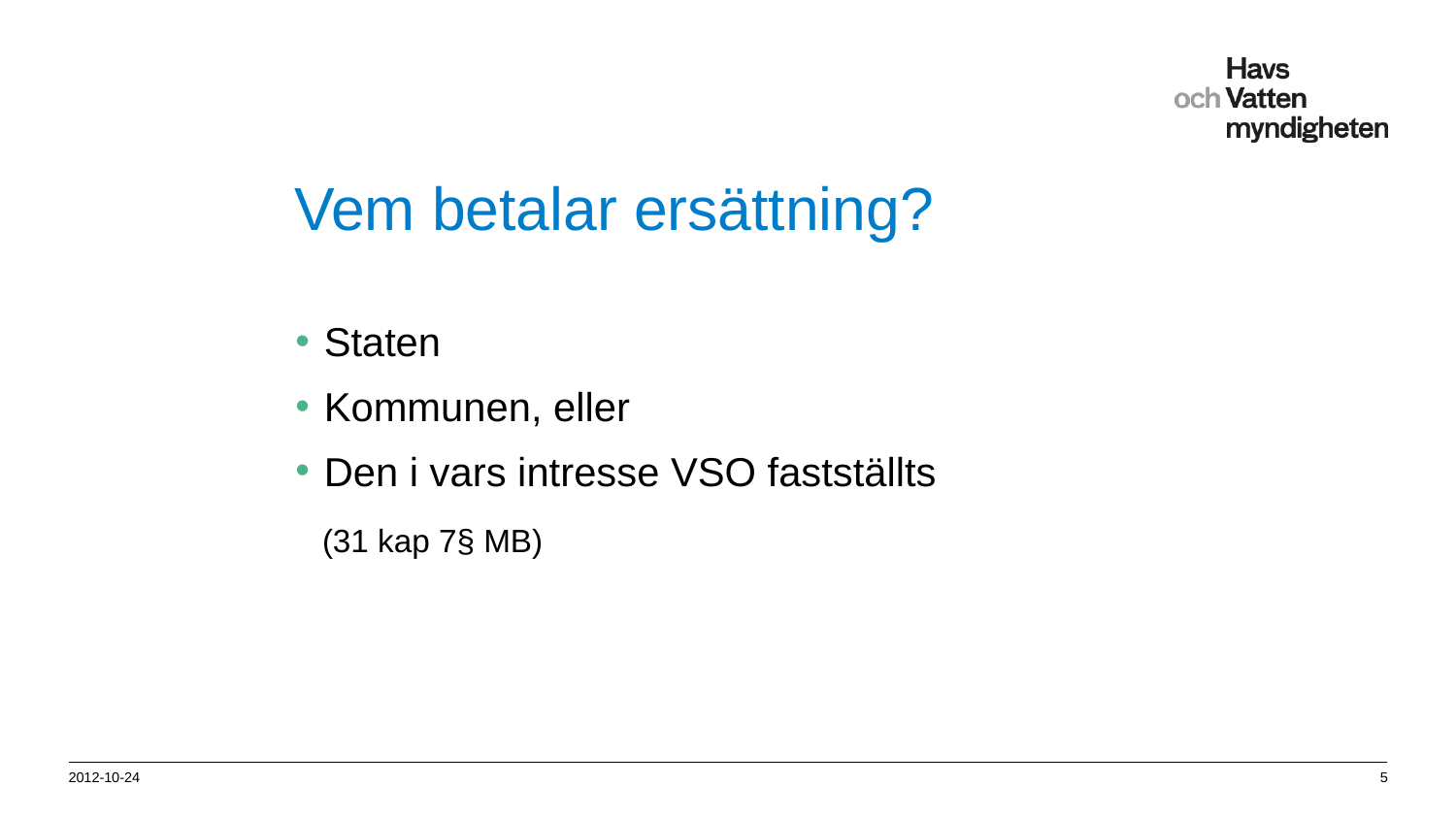

# Vem betalar ersättning?
Staten
Kommunen, eller
Den i vars intresse VSO fastställts
   (31 kap 7§ MB)
2012-10-24
5